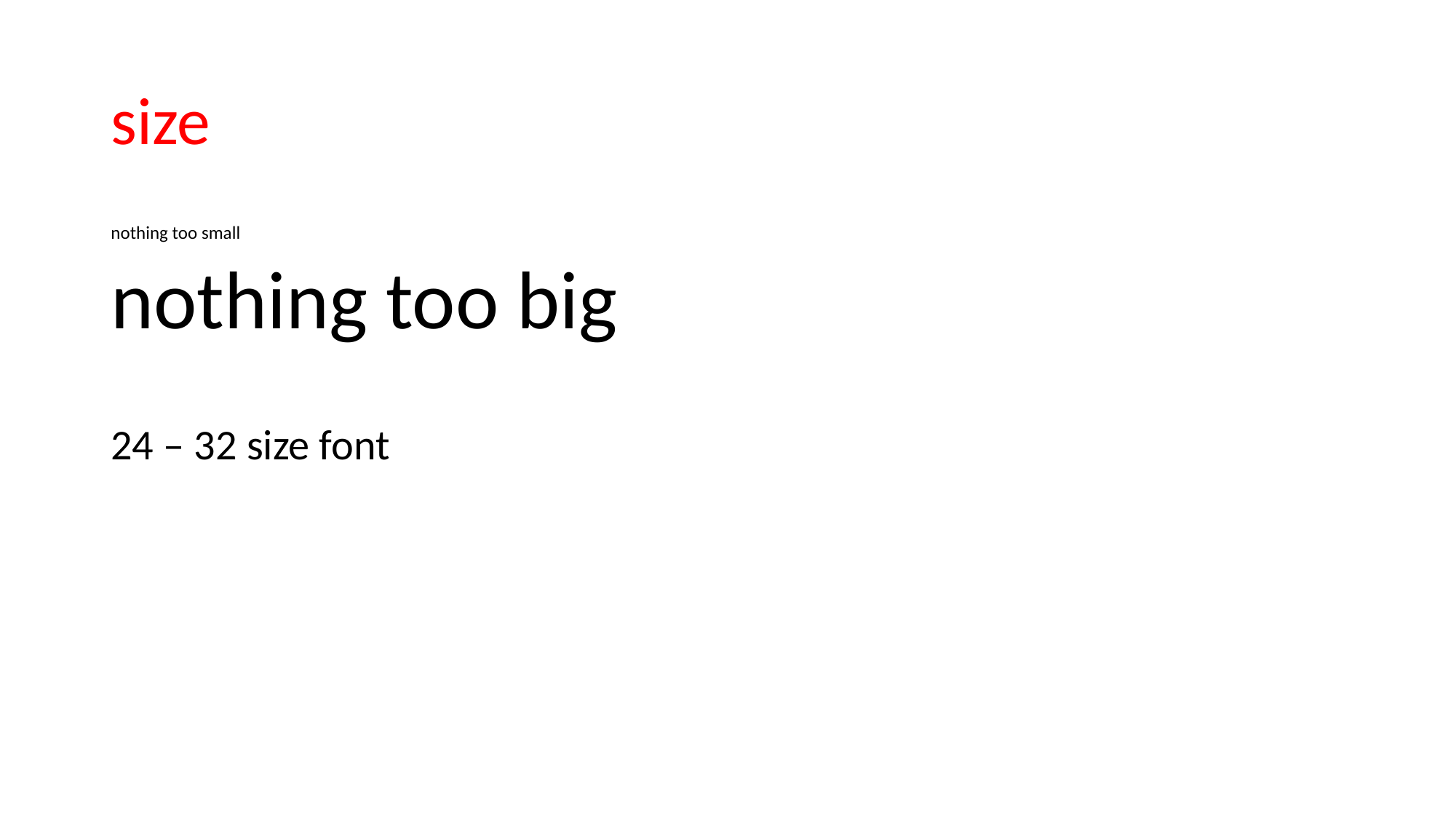

# size
nothing too small
nothing too big

24 – 32 size font